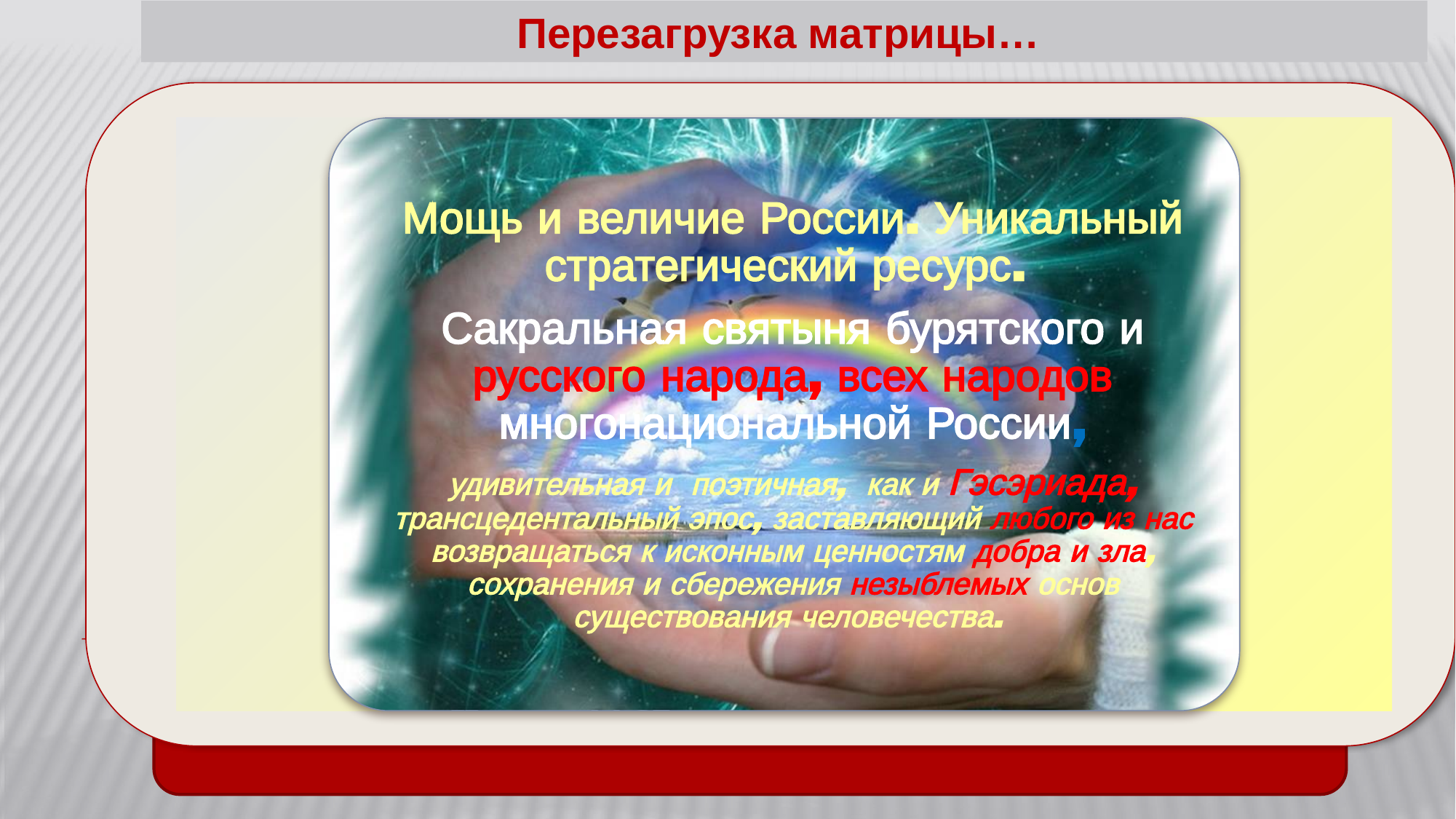

Перезагрузка матрицы…

Мощь и величие России. Уникальный стратегический ресурс.
Сакральная святыня бурятского и русского народа, всех народов многонациональной России,
удивительная и  поэтичная,  как и Гэсэриада, трансцедентальный эпос, заставляющий любого из нас возвращаться к исконным ценностям добра и зла, сохранения и сбережения незыблемых основ существования человечества.